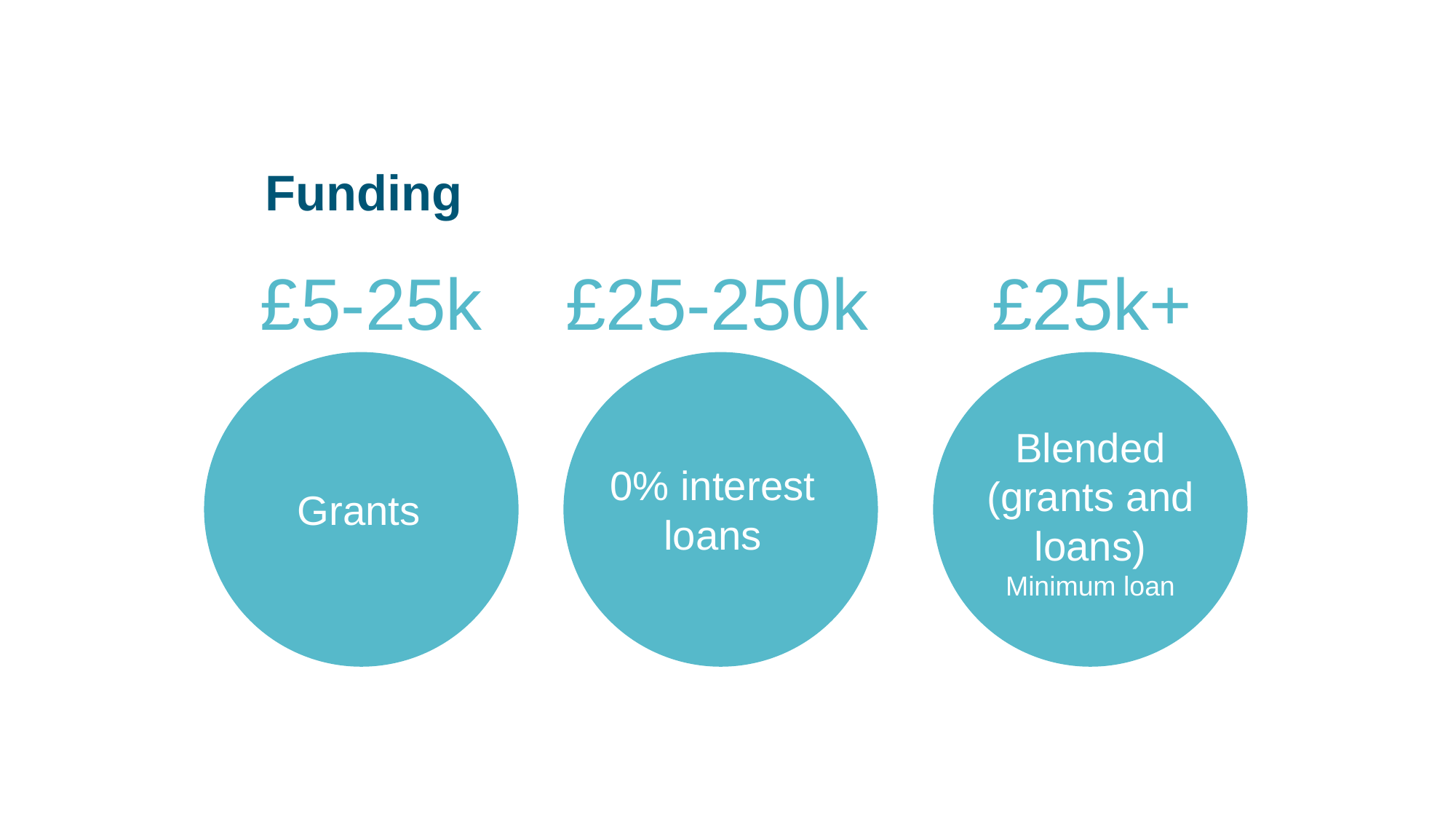

# Funding
£5-25k
£25-250k
£25k+

Grants

0% interest
loans

Blended (grants and loans)
Minimum loan